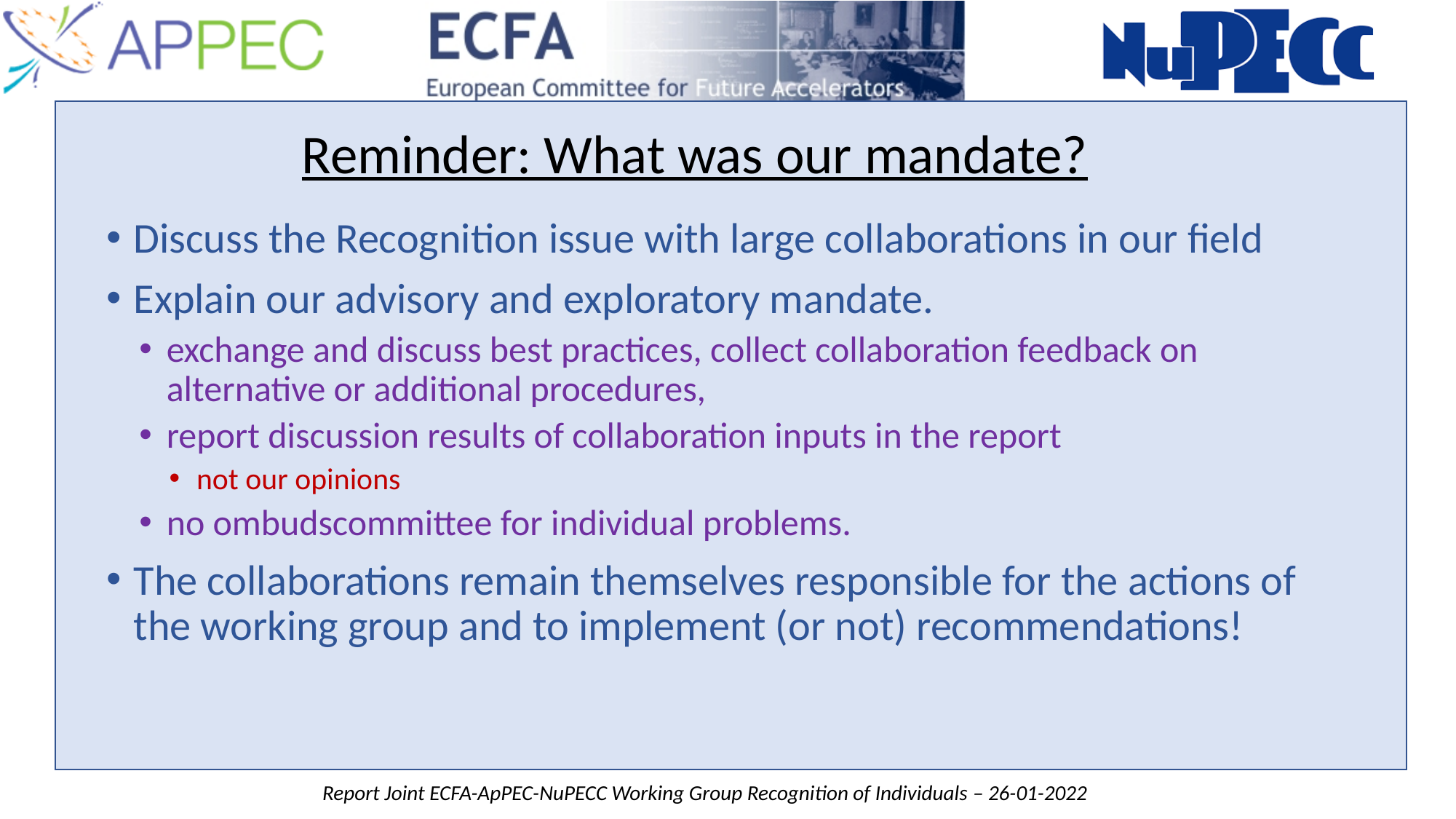

Reminder: What was our mandate?
Discuss the Recognition issue with large collaborations in our field
Explain our advisory and exploratory mandate.
exchange and discuss best practices, collect collaboration feedback on alternative or additional procedures,
report discussion results of collaboration inputs in the report
not our opinions
no ombudscommittee for individual problems.
The collaborations remain themselves responsible for the actions of the working group and to implement (or not) recommendations!